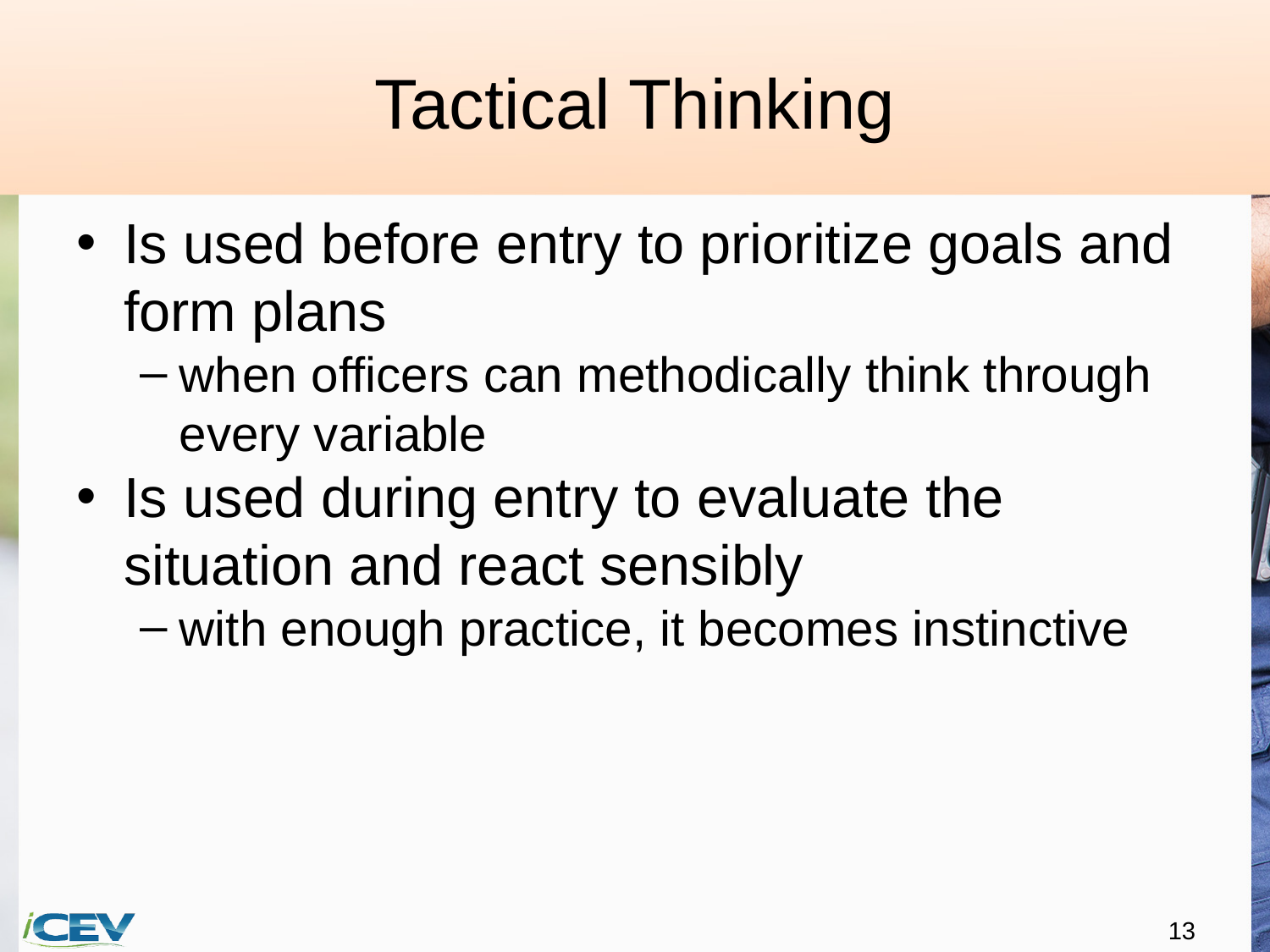

# Tactical Thinking
Is used before entry to prioritize goals and form plans
when officers can methodically think through every variable
Is used during entry to evaluate the situation and react sensibly
with enough practice, it becomes instinctive